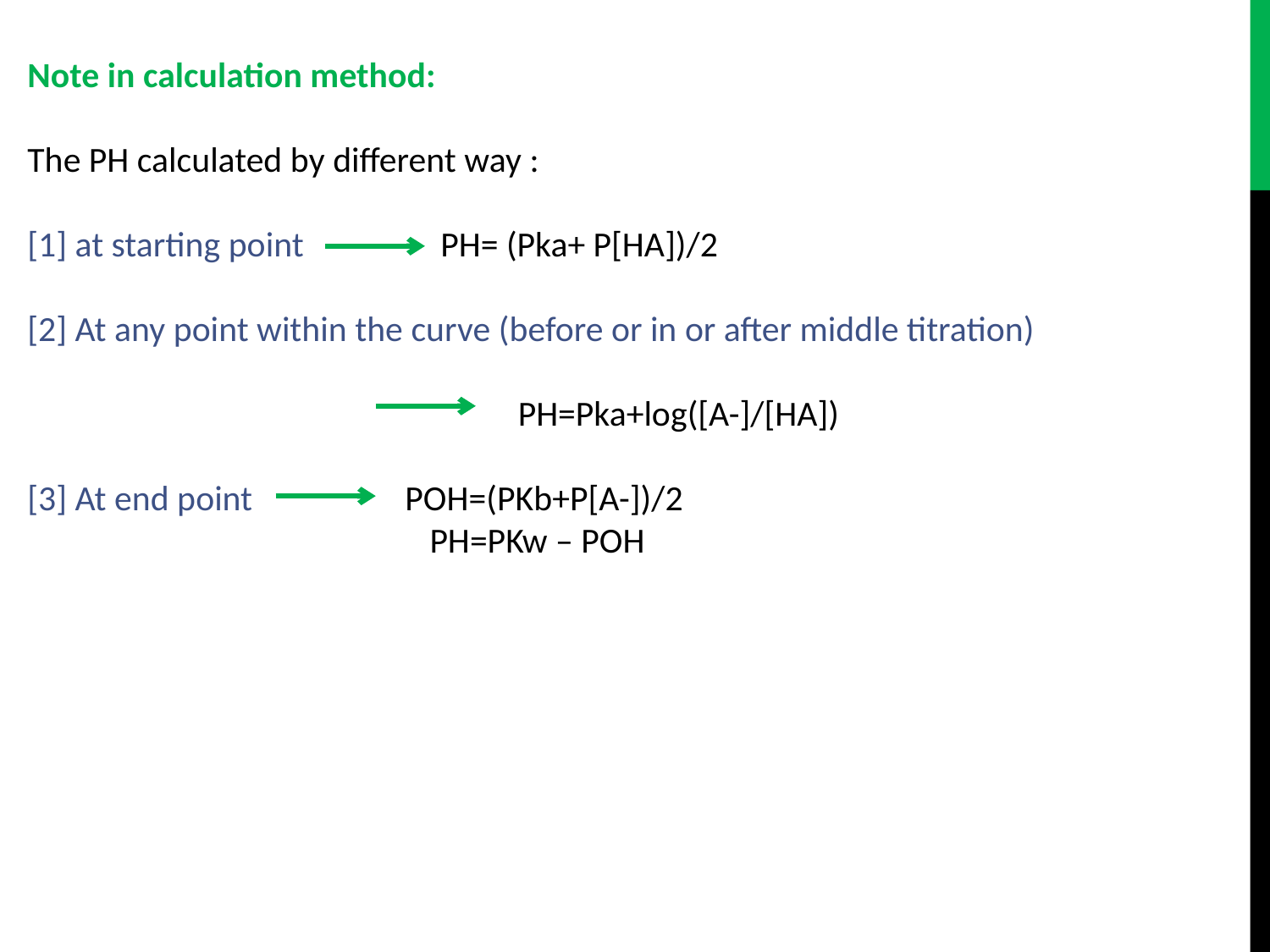

Note in calculation method:

The PH calculated by different way :

[1] at starting point                 PH= (Pka+ P[HA])/2

[2] At any point within the curve (before or in or after middle titration)

                                                             PH=Pka+log([A-]/[HA])

[3] At end point                   POH=(PKb+P[A-])/2
                                                  PH=PKw – POH